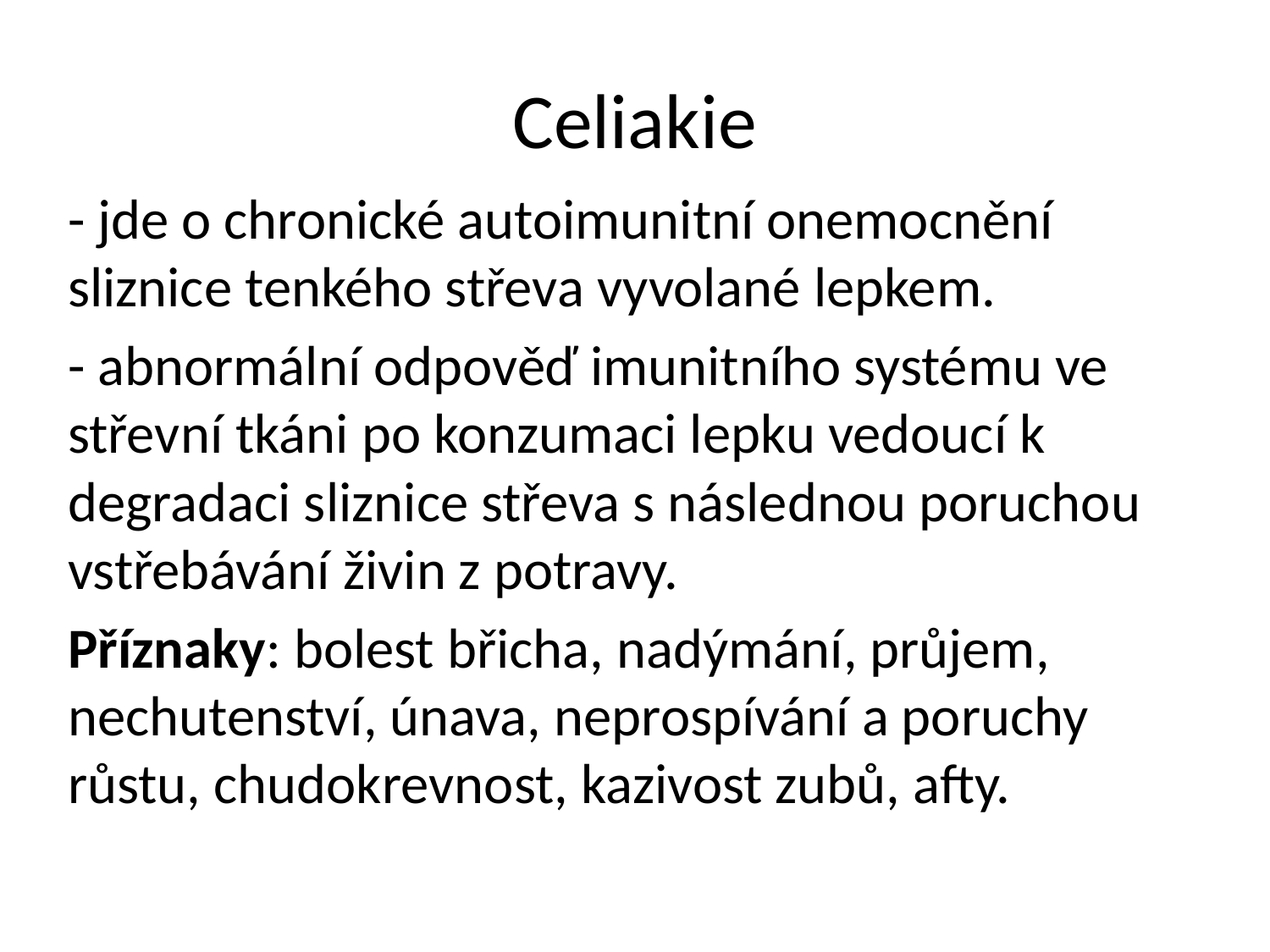

# Celiakie
- jde o chronické autoimunitní onemocnění sliznice tenkého střeva vyvolané lepkem.
- abnormální odpověď imunitního systému ve střevní tkáni po konzumaci lepku vedoucí k degradaci sliznice střeva s následnou poruchou vstřebávání živin z potravy.
Příznaky: bolest břicha, nadýmání, průjem, nechutenství, únava, neprospívání a poruchy růstu, chudokrevnost, kazivost zubů, afty.